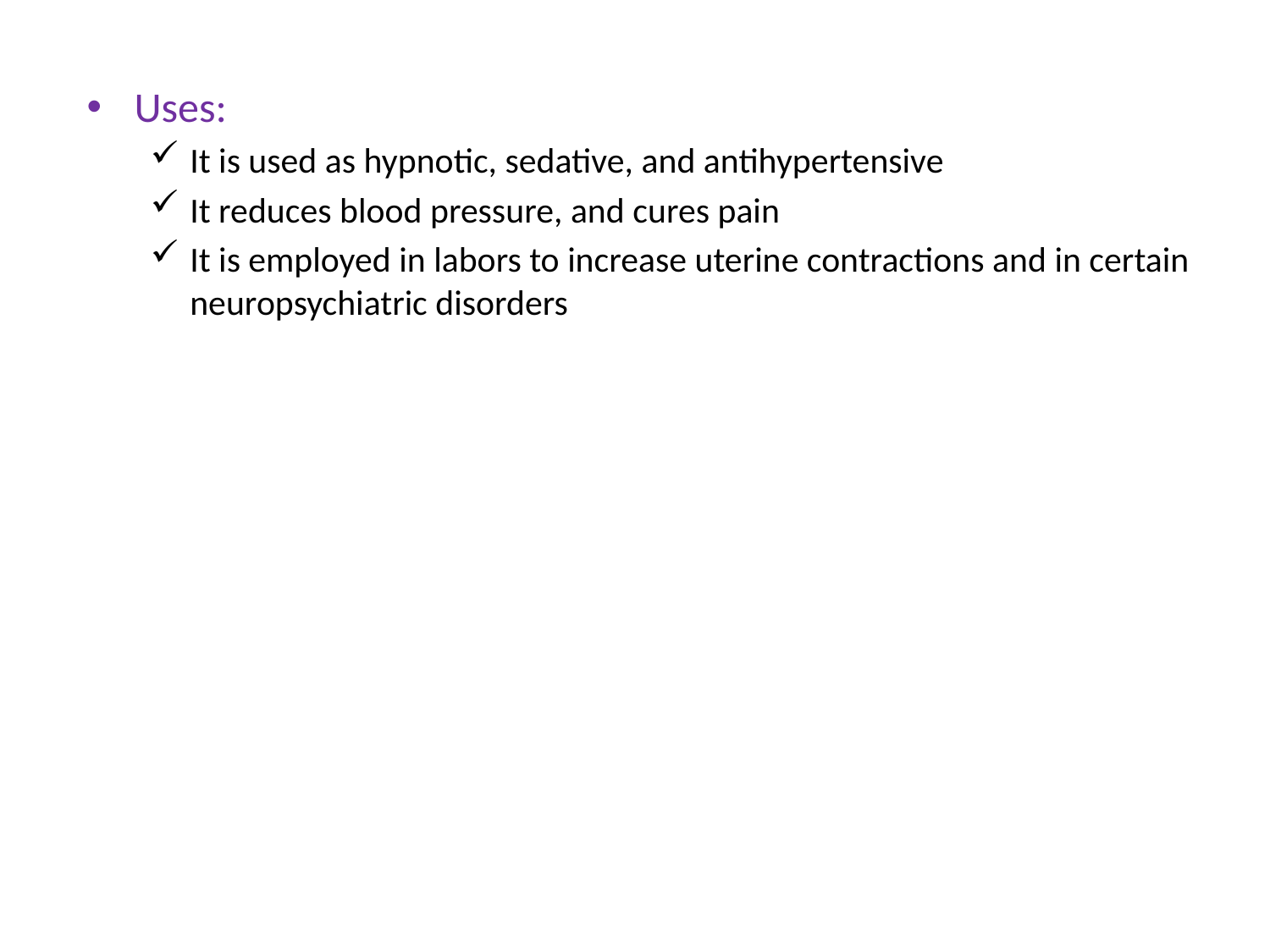

Uses:
It is used as hypnotic, sedative, and antihypertensive
It reduces blood pressure, and cures pain
It is employed in labors to increase uterine contractions and in certain neuropsychiatric disorders